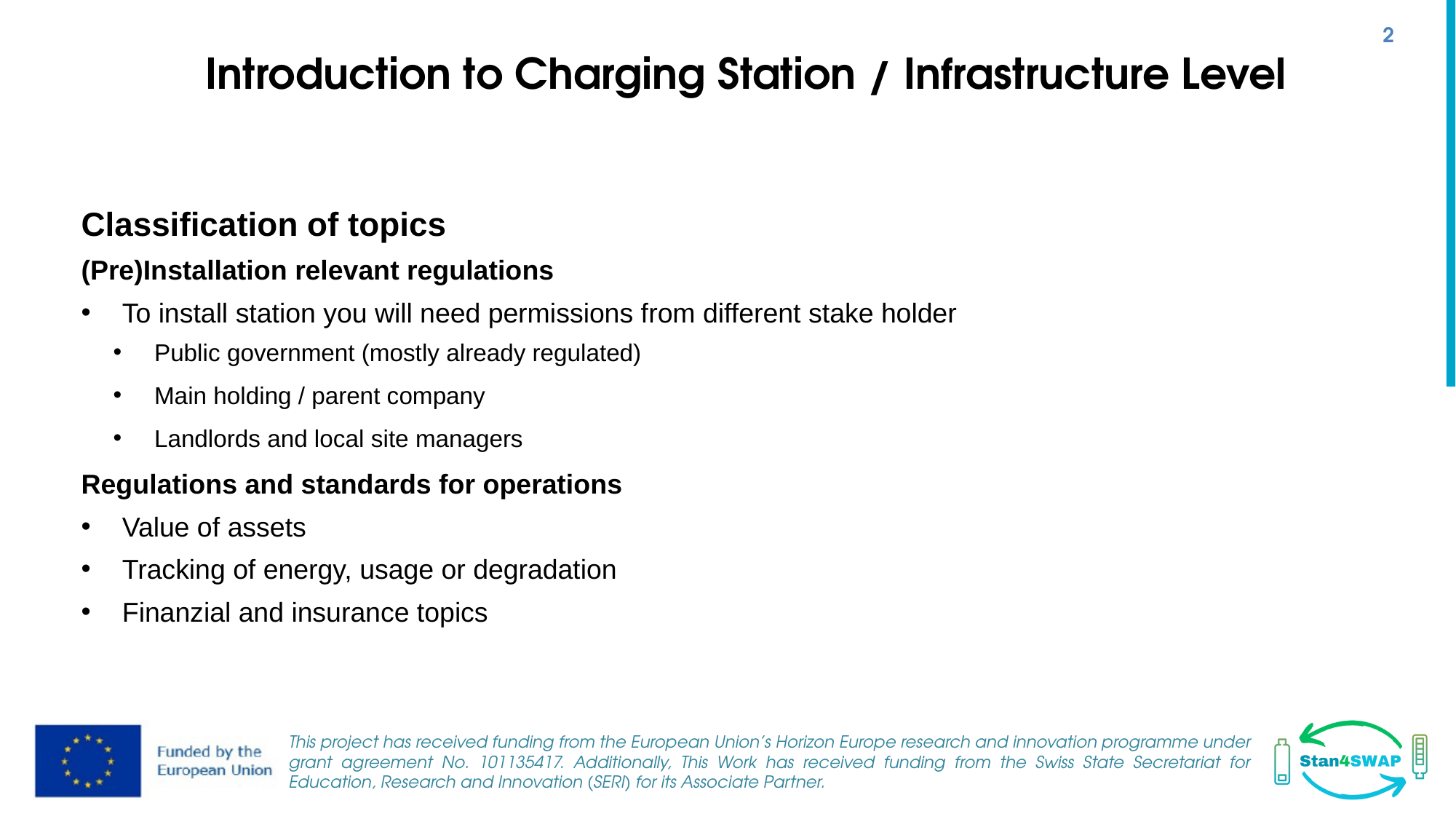

2
# Introduction to Charging Station / Infrastructure Level
Classification of topics
(Pre)Installation relevant regulations
To install station you will need permissions from different stake holder
Public government (mostly already regulated)
Main holding / parent company
Landlords and local site managers
Regulations and standards for operations
Value of assets
Tracking of energy, usage or degradation
Finanzial and insurance topics
This project has received funding from the European Union’s Horizon Europe research and innovation programme under grant agreement No. 101135417. Additionally, This Work has received funding from the Swiss State Secretariat for Education, Research and Innovation (SERI) for its Associate Partner.